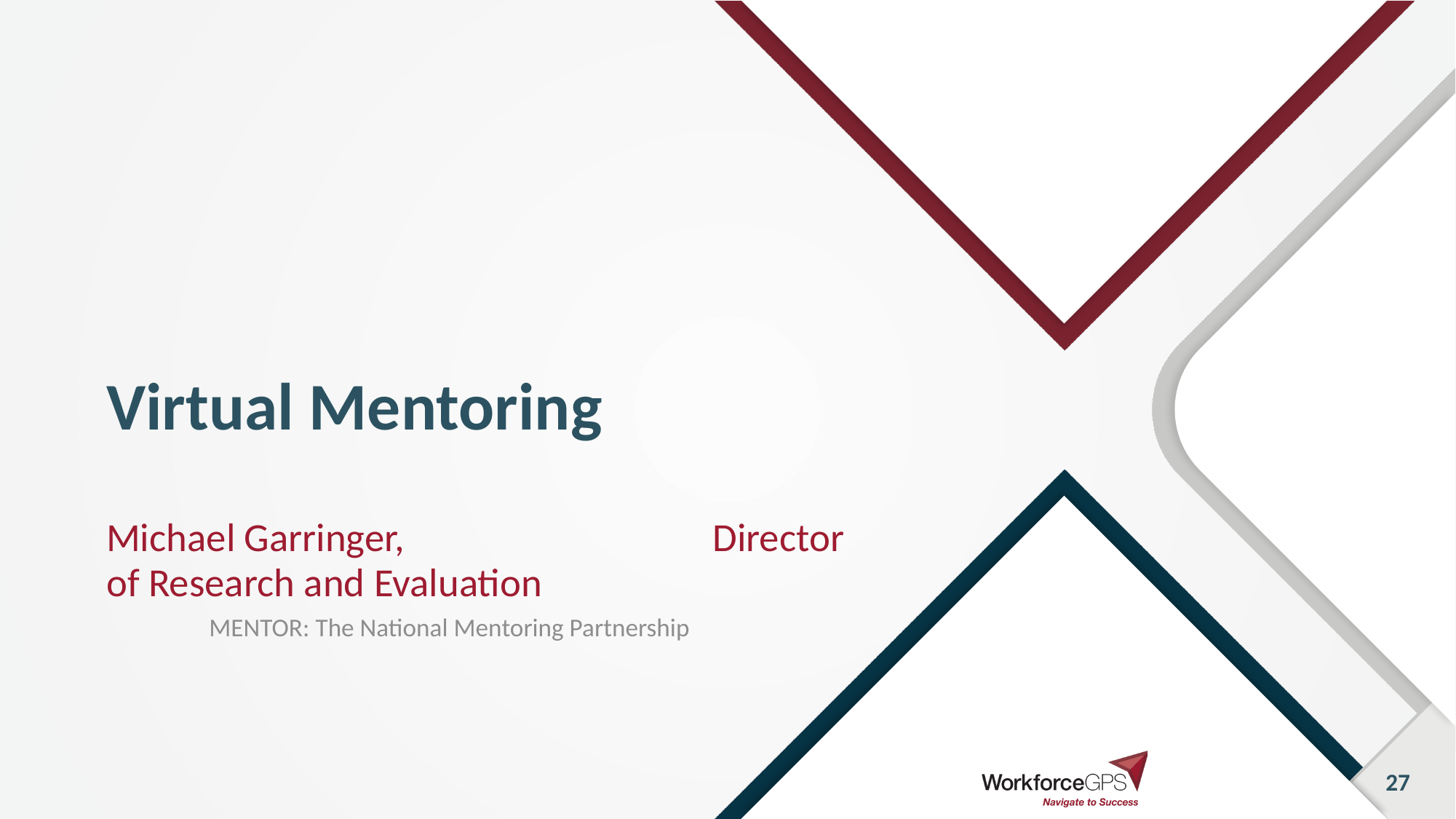

# Virtual Mentoring
Michael Garringer,                                  Director of Research and Evaluation
MENTOR: The National Mentoring Partnership
27